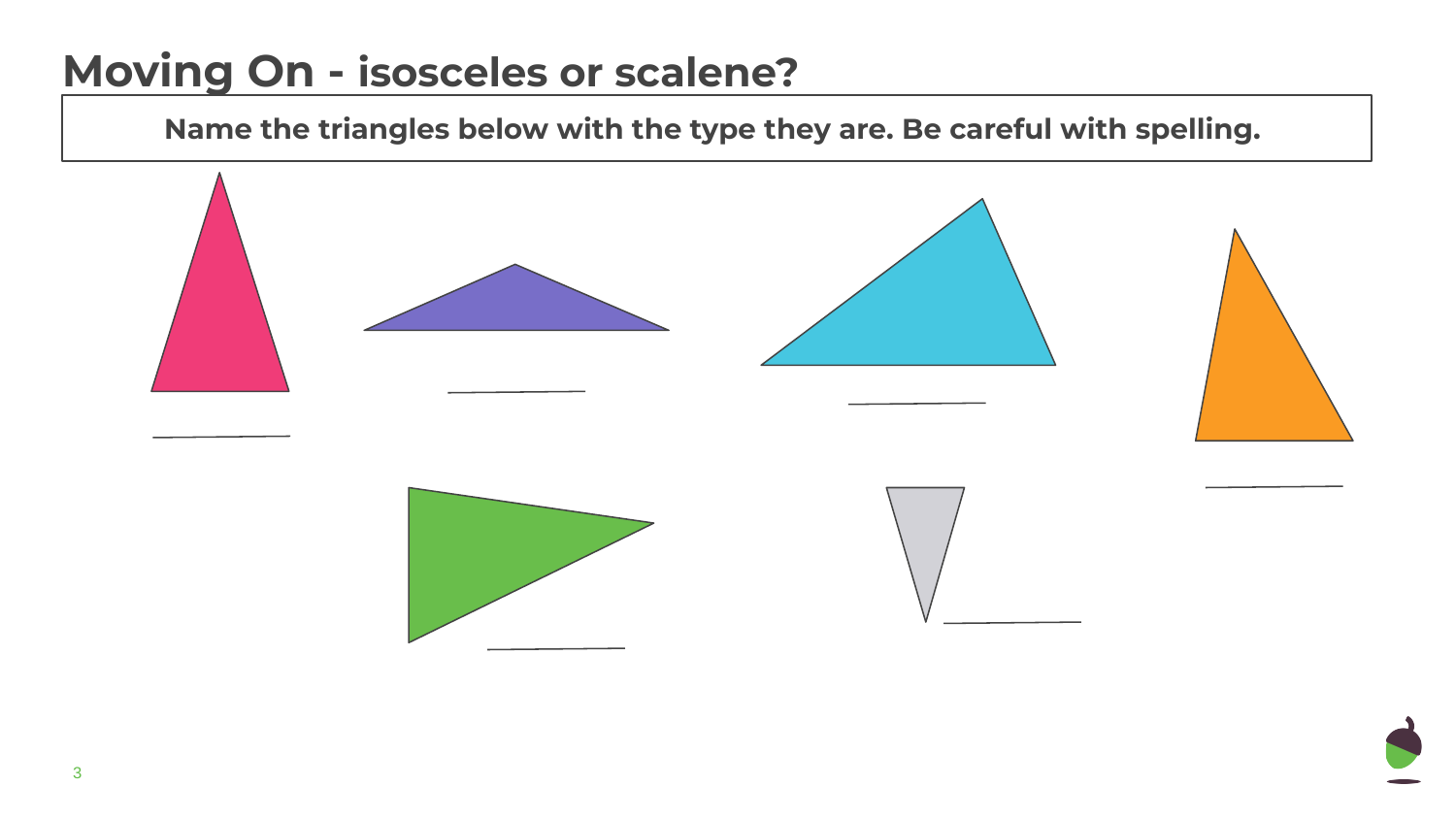

# Moving On - isosceles or scalene?
Name the triangles below with the type they are. Be careful with spelling.

3